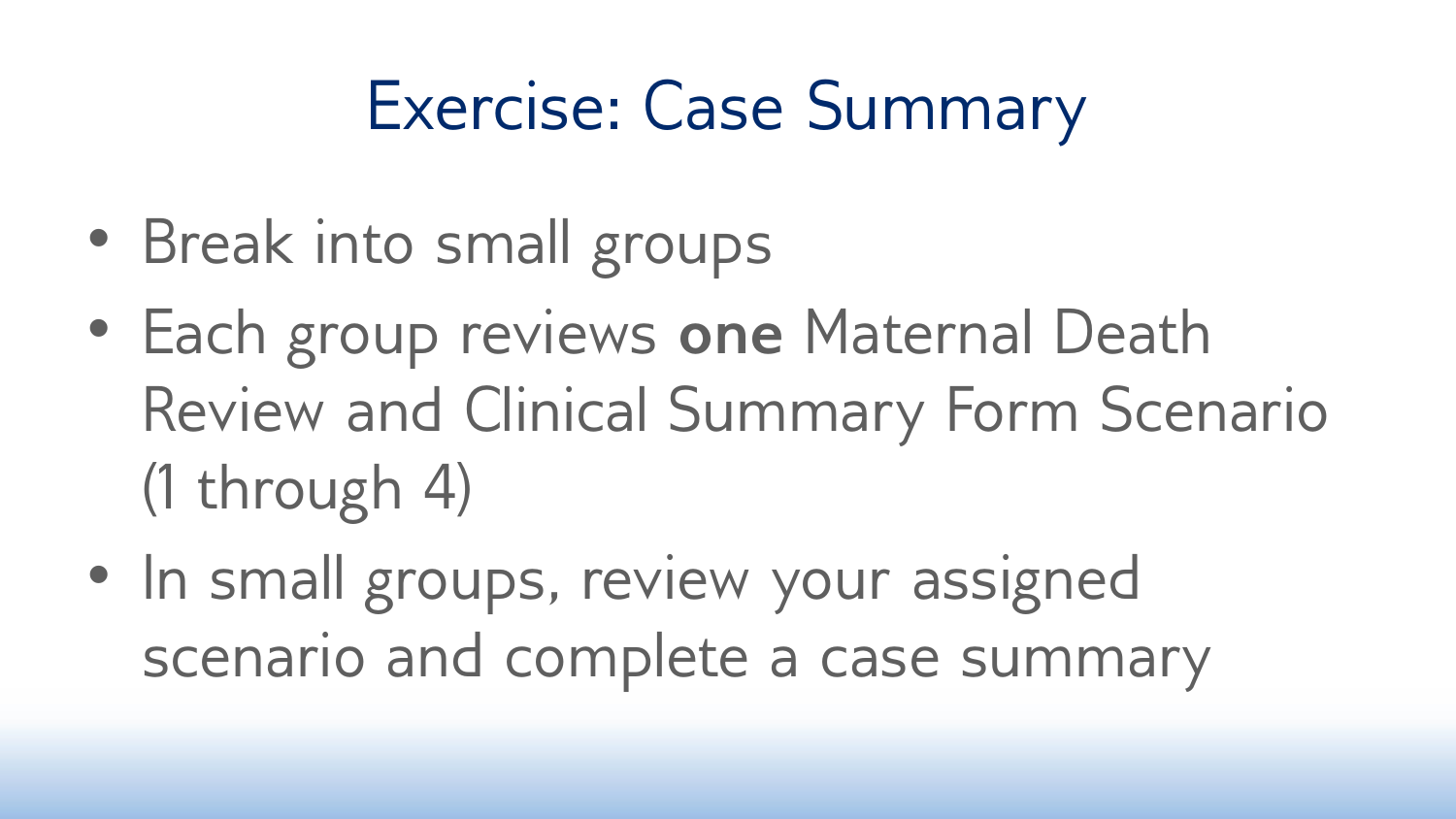

# Exercise: Case Summary
Break into small groups
Each group reviews one Maternal Death Review and Clinical Summary Form Scenario (1 through 4)
In small groups, review your assigned scenario and complete a case summary